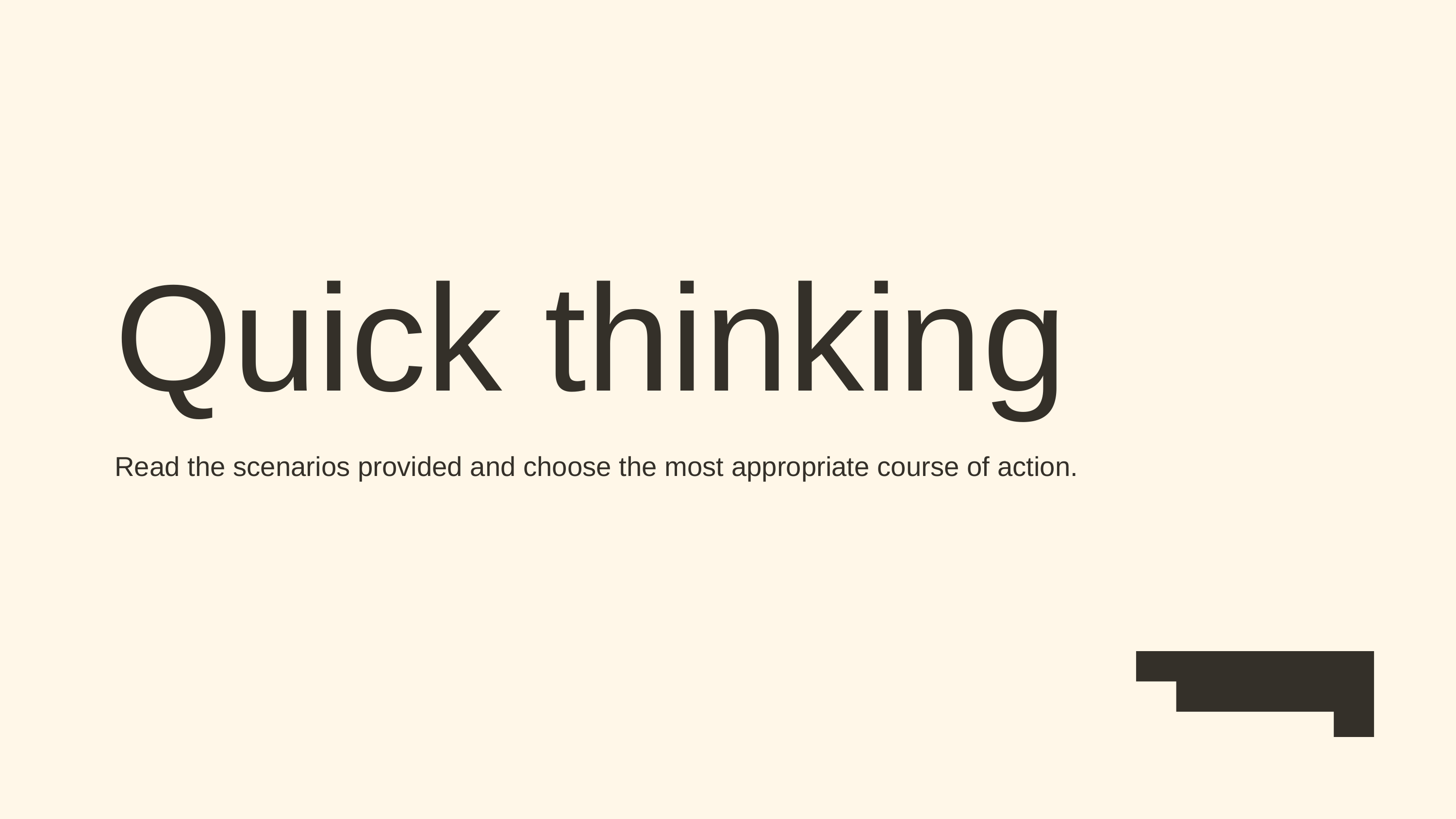

Quick thinking
Read the scenarios provided and choose the most appropriate course of action.